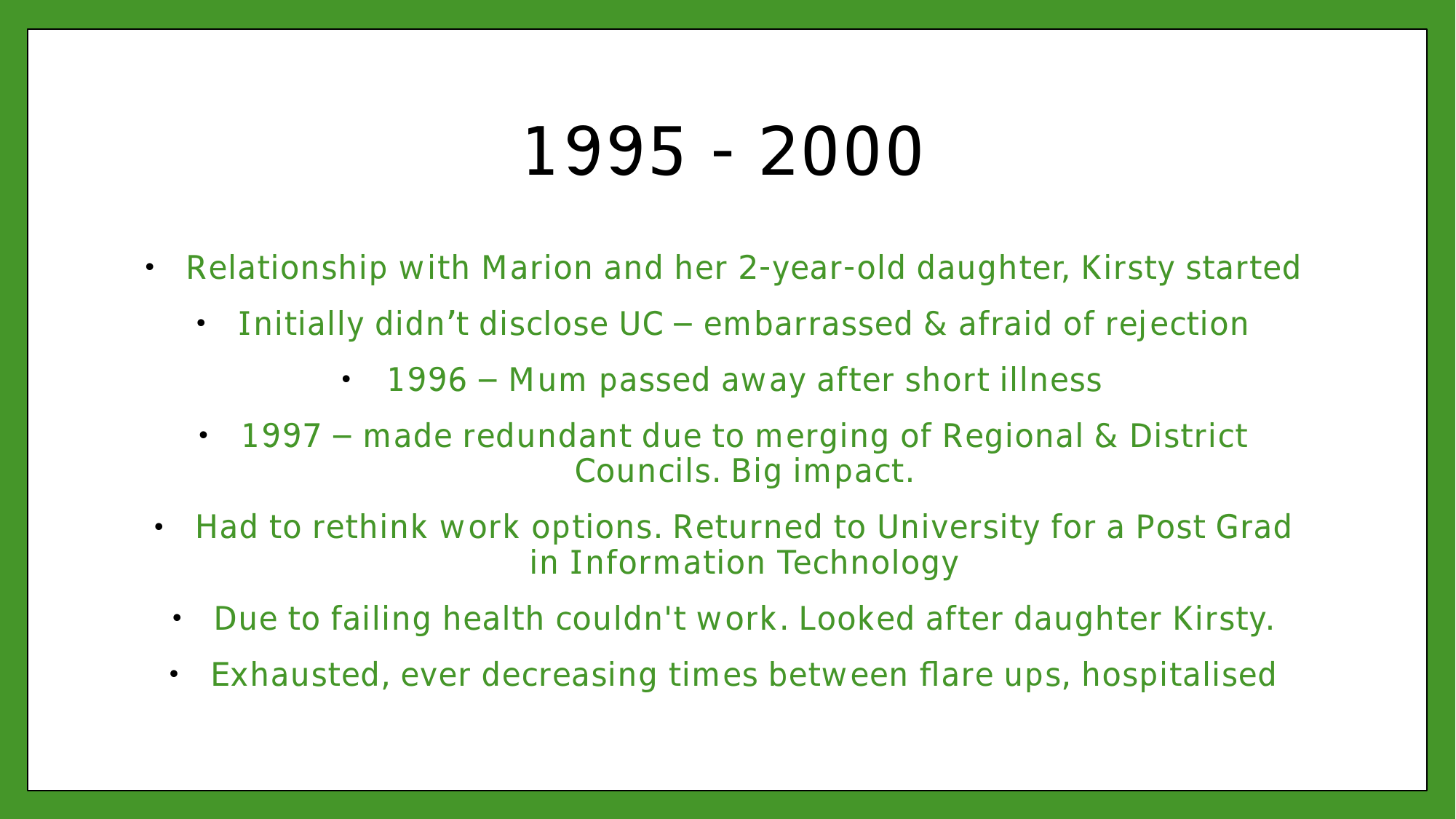

# 1995 - 2000
Relationship with Marion and her 2-year-old daughter, Kirsty started
Initially didn’t disclose UC – embarrassed & afraid of rejection
1996 – Mum passed away after short illness
1997 – made redundant due to merging of Regional & District Councils. Big impact.
Had to rethink work options. Returned to University for a Post Grad in Information Technology
Due to failing health couldn't work. Looked after daughter Kirsty.
Exhausted, ever decreasing times between flare ups, hospitalised